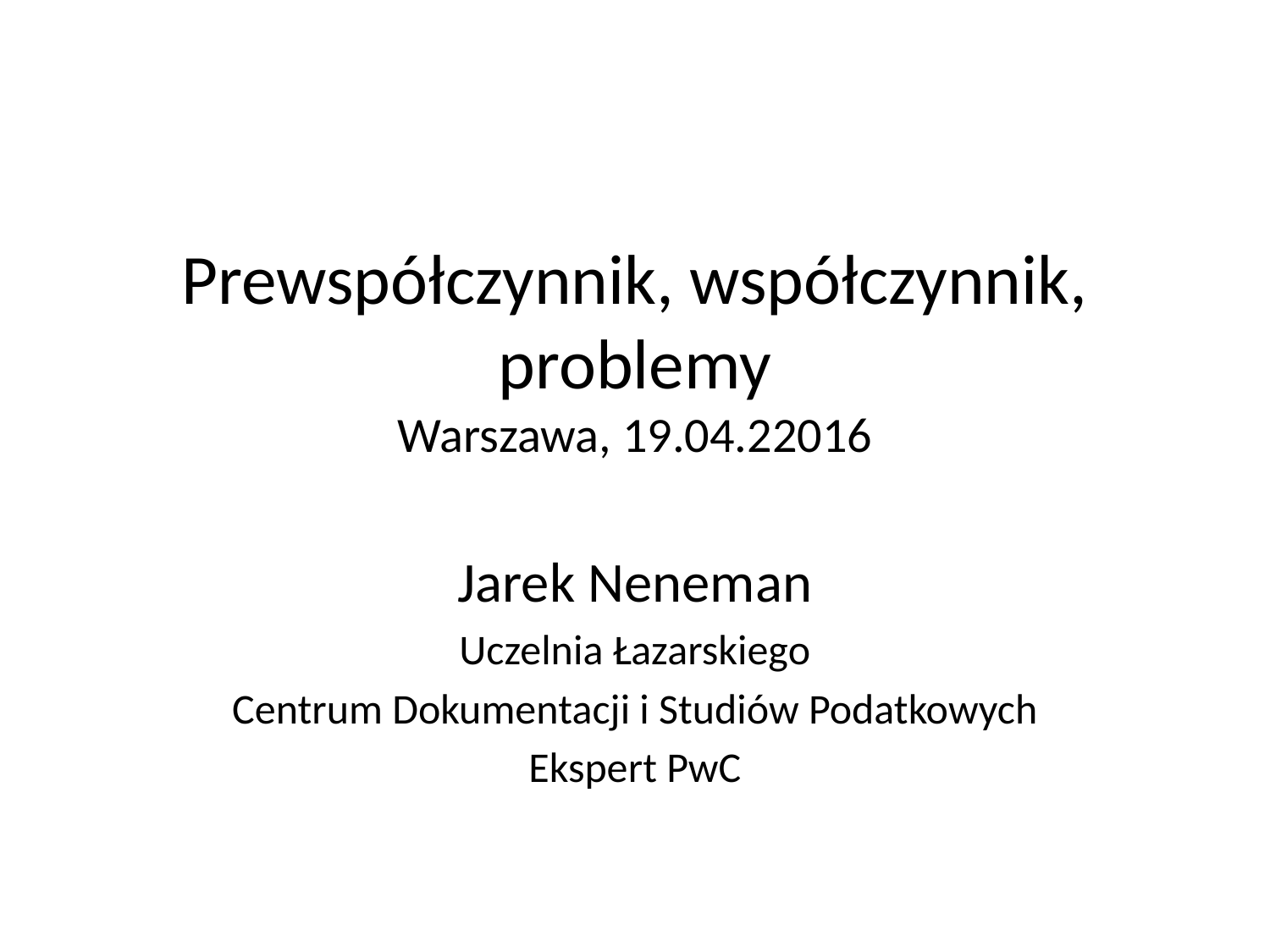

# Prewspółczynnik, współczynnik, problemy Warszawa, 19.04.22016
Jarek Neneman
Uczelnia Łazarskiego
Centrum Dokumentacji i Studiów Podatkowych
Ekspert PwC